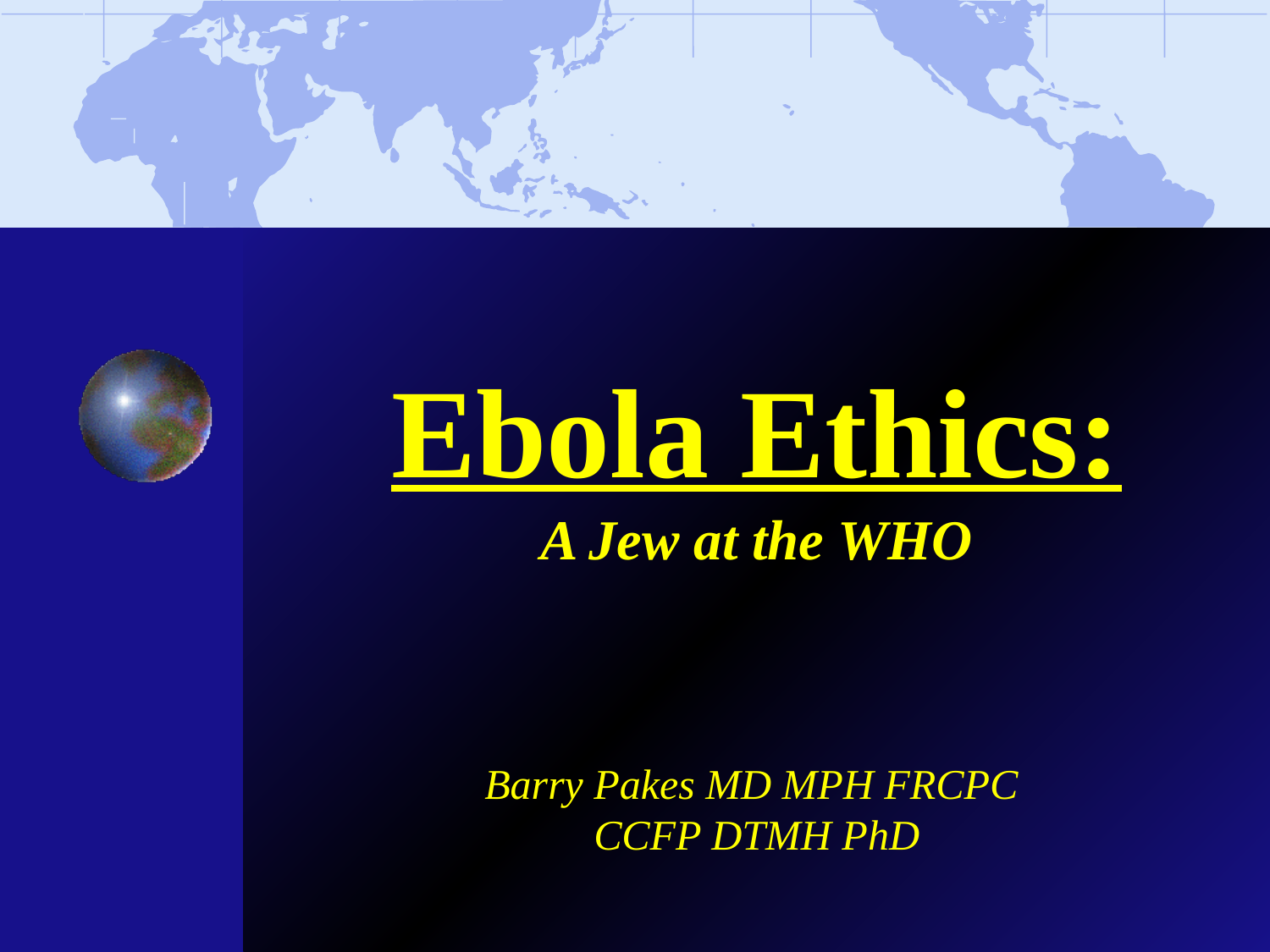

# Ebola Ethics: A Jew at the WHO Barry Pakes MD MPH FRCPC CCFP DTMH PhD